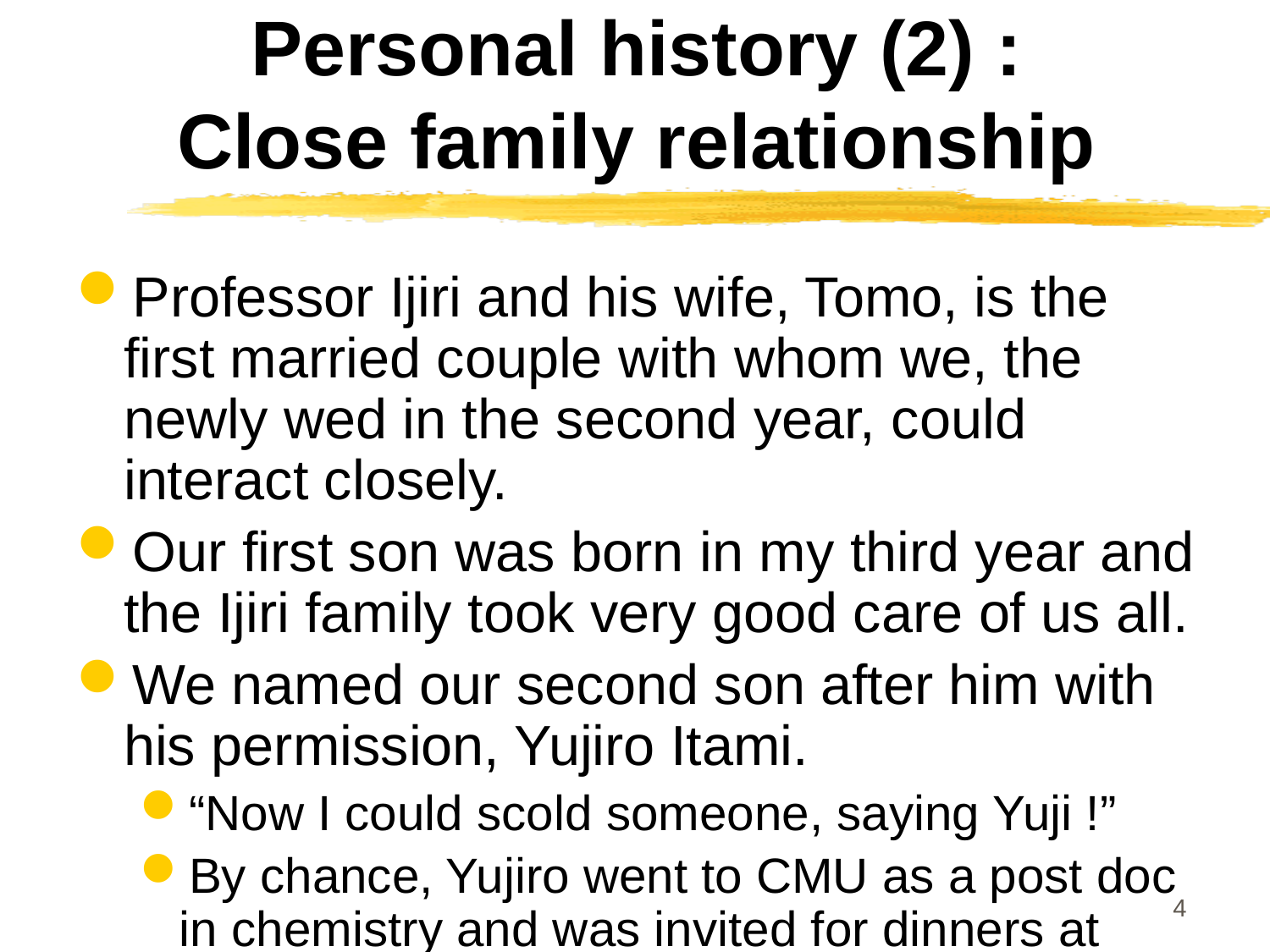

# Personal history (2) : Close family relationship
Professor Ijiri and his wife, Tomo, is the first married couple with whom we, the newly wed in the second year, could interact closely.
Our first son was born in my third year and the Ijiri family took very good care of us all.
We named our second son after him with his permission, Yujiro Itami.
“Now I could scold someone, saying Yuji !”
By chance, Yujiro went to CMU as a post doc in chemistry and was invited for dinners at home.
4